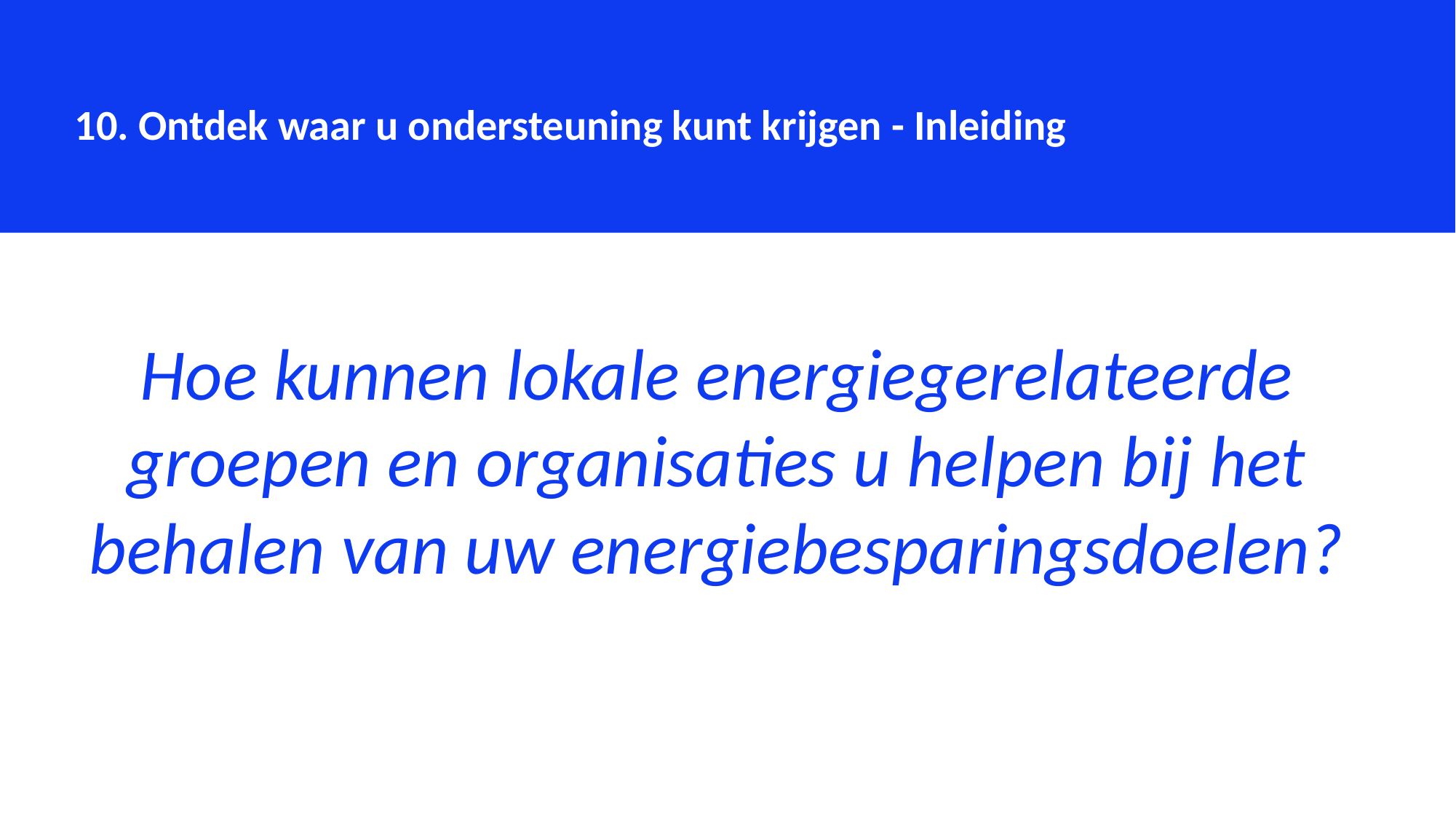

10. Ontdek waar u ondersteuning kunt krijgen - Inleiding

Hoe kunnen lokale energiegerelateerde groepen en organisaties u helpen bij het behalen van uw energiebesparingsdoelen?